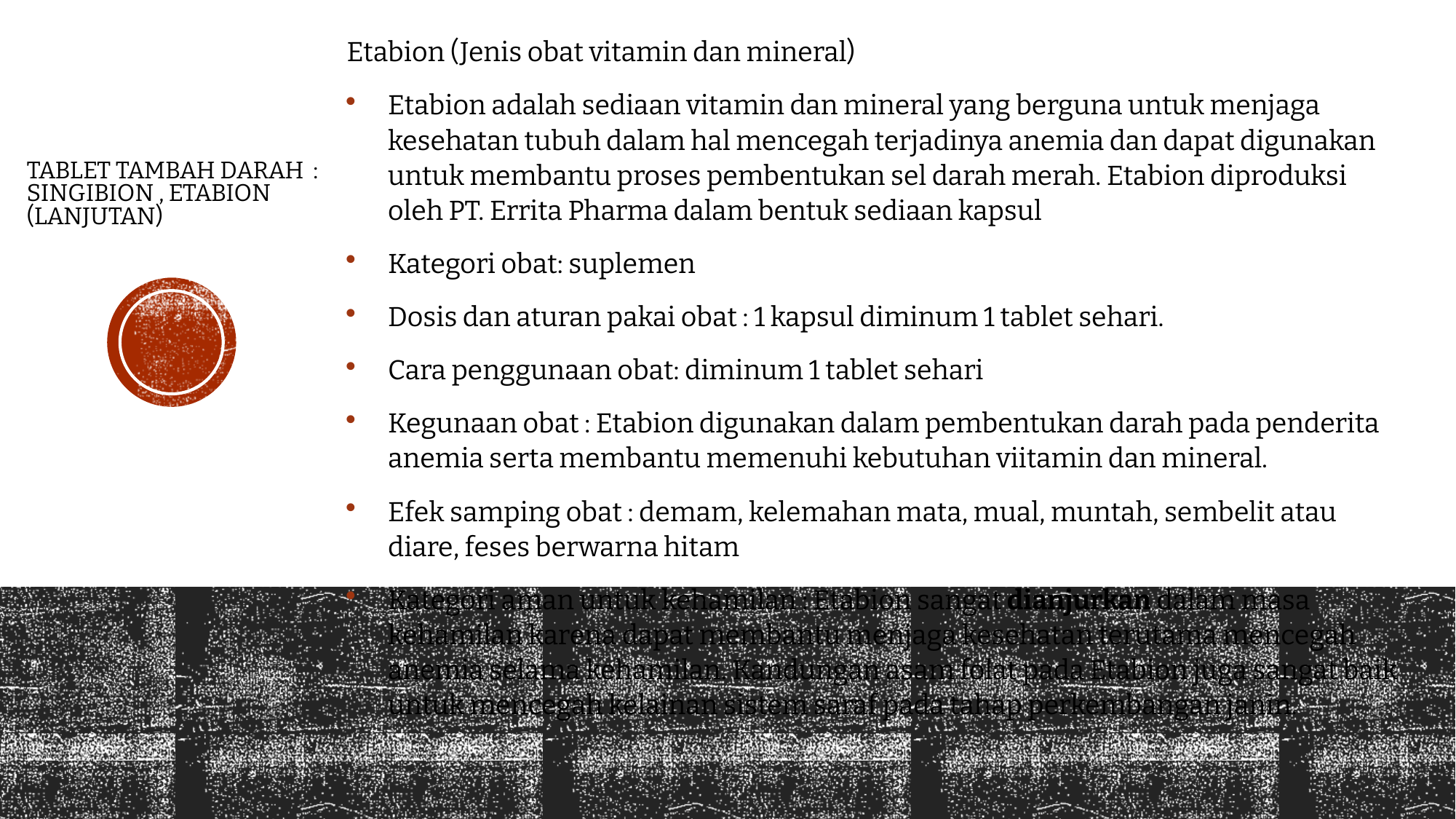

Etabion (Jenis obat vitamin dan mineral)
Etabion adalah sediaan vitamin dan mineral yang berguna untuk menjaga kesehatan tubuh dalam hal mencegah terjadinya anemia dan dapat digunakan untuk membantu proses pembentukan sel darah merah. Etabion diproduksi oleh PT. Errita Pharma dalam bentuk sediaan kapsul
Kategori obat: suplemen
Dosis dan aturan pakai obat : 1 kapsul diminum 1 tablet sehari.
Cara penggunaan obat: diminum 1 tablet sehari
Kegunaan obat : Etabion digunakan dalam pembentukan darah pada penderita anemia serta membantu memenuhi kebutuhan viitamin dan mineral.
Efek samping obat : demam, kelemahan mata, mual, muntah, sembelit atau diare, feses berwarna hitam
Kategori aman untuk kehamilan : Etabion sangat dianjurkan dalam masa kehamilan karena dapat membantu menjaga kesehatan terutama mencegah anemia selama kehamilan. Kandungan asam folat pada Etabion juga sangat baik untuk mencegah kelainan sistem saraf pada tahap perkembangan janin.

# tablet tambah darah  : singibion , etabion (lanjutan)